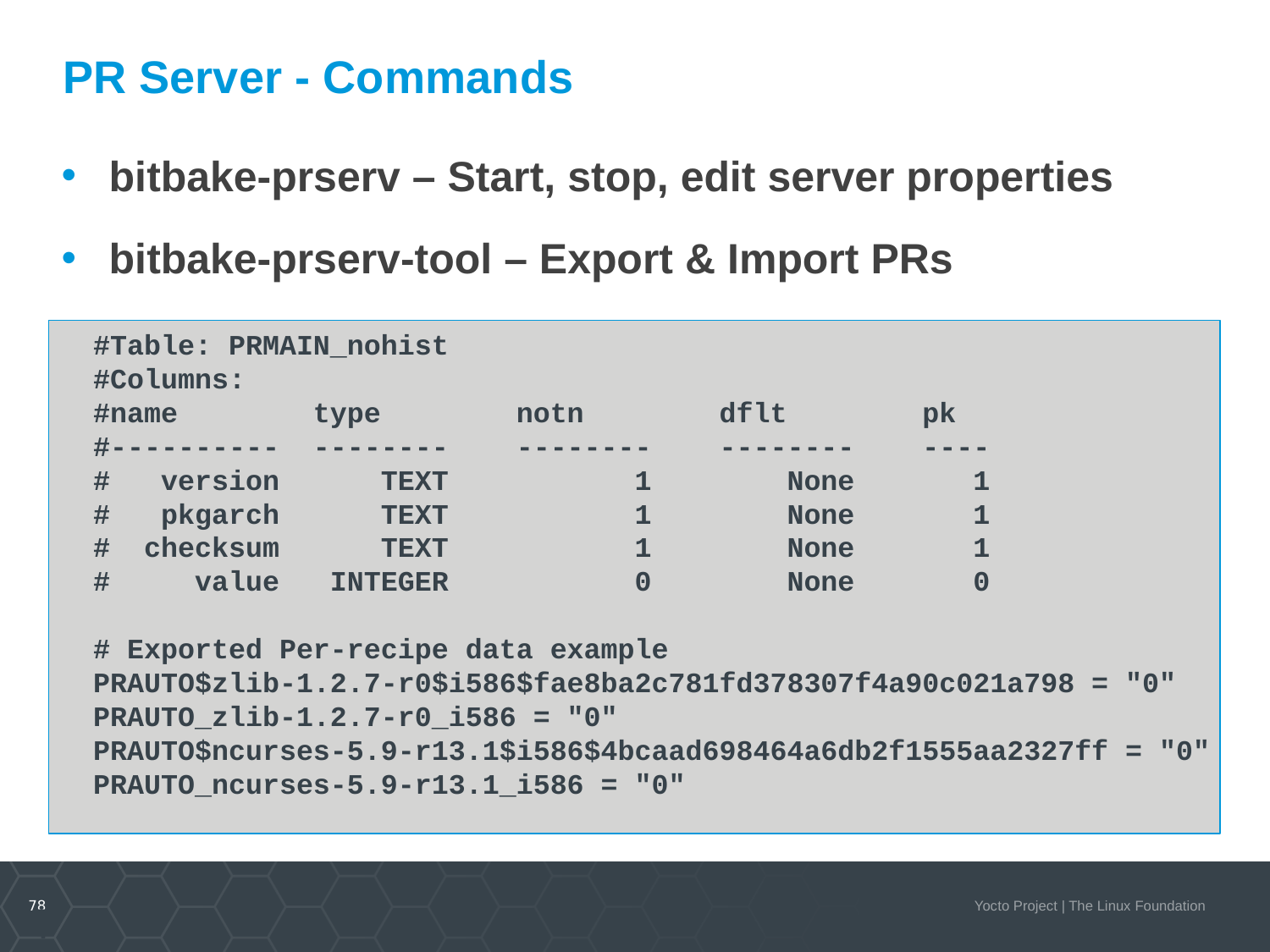

# PR Server - Commands
bitbake-prserv – Start, stop, edit server properties
bitbake-prserv-tool – Export & Import PRs

#Table: PRMAIN_nohist
#Columns:
#name        type        notn        dflt        pk
#----------  --------    --------    --------    ----
#   version      TEXT           1        None       1
#   pkgarch      TEXT           1        None       1
#  checksum      TEXT           1        None       1
#     value   INTEGER           0        None       0

# Exported Per-recipe data example
PRAUTO$zlib-1.2.7-r0$i586$fae8ba2c781fd378307f4a90c021a798 = "0"
PRAUTO_zlib-1.2.7-r0_i586 = "0"
PRAUTO$ncurses-5.9-r13.1$i586$4bcaad698464a6db2f1555aa2327ff = "0"
PRAUTO_ncurses-5.9-r13.1_i586 = "0"
78